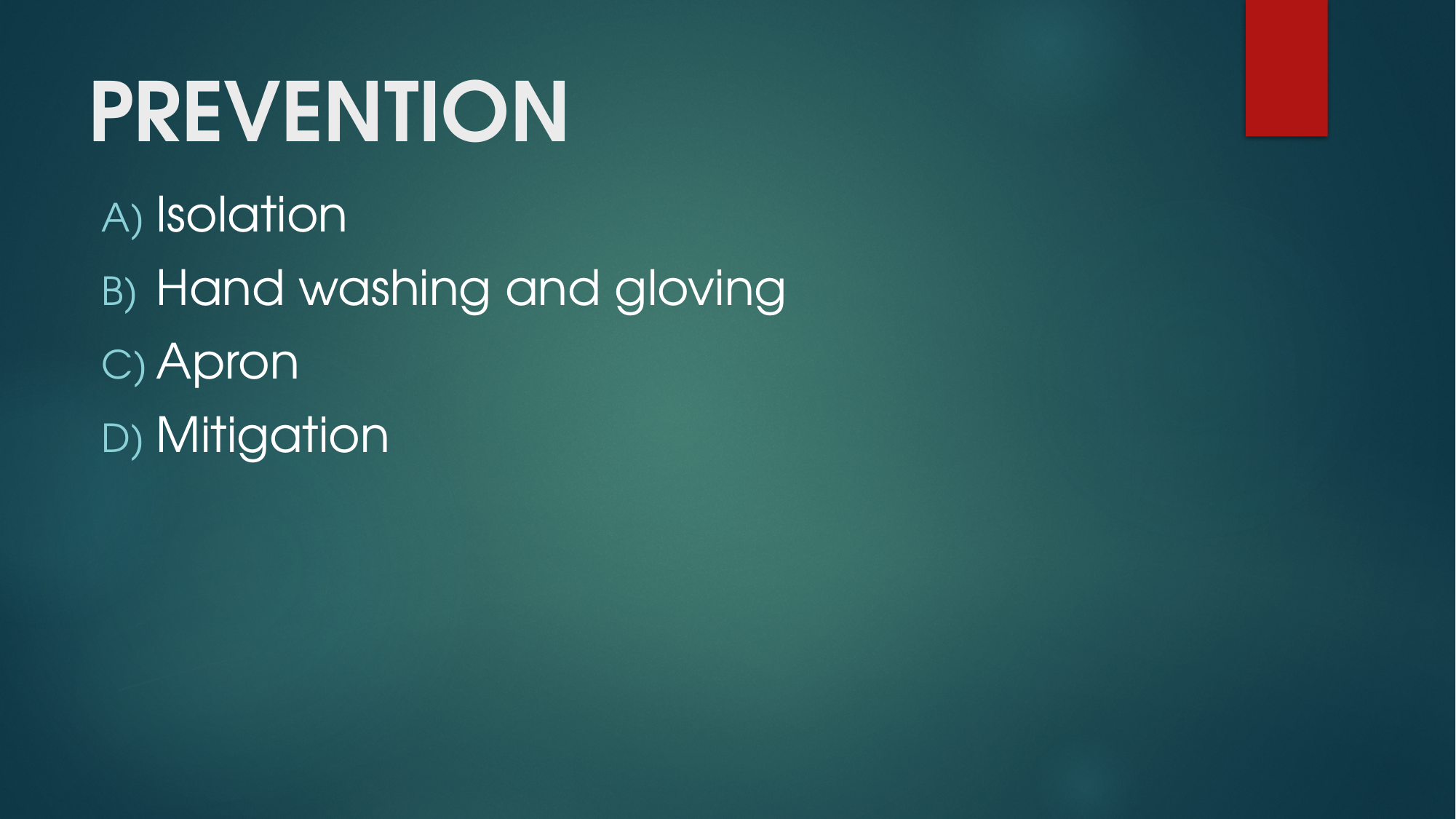

# PREVENTION
Isolation
Hand washing and gloving
Apron
Mitigation